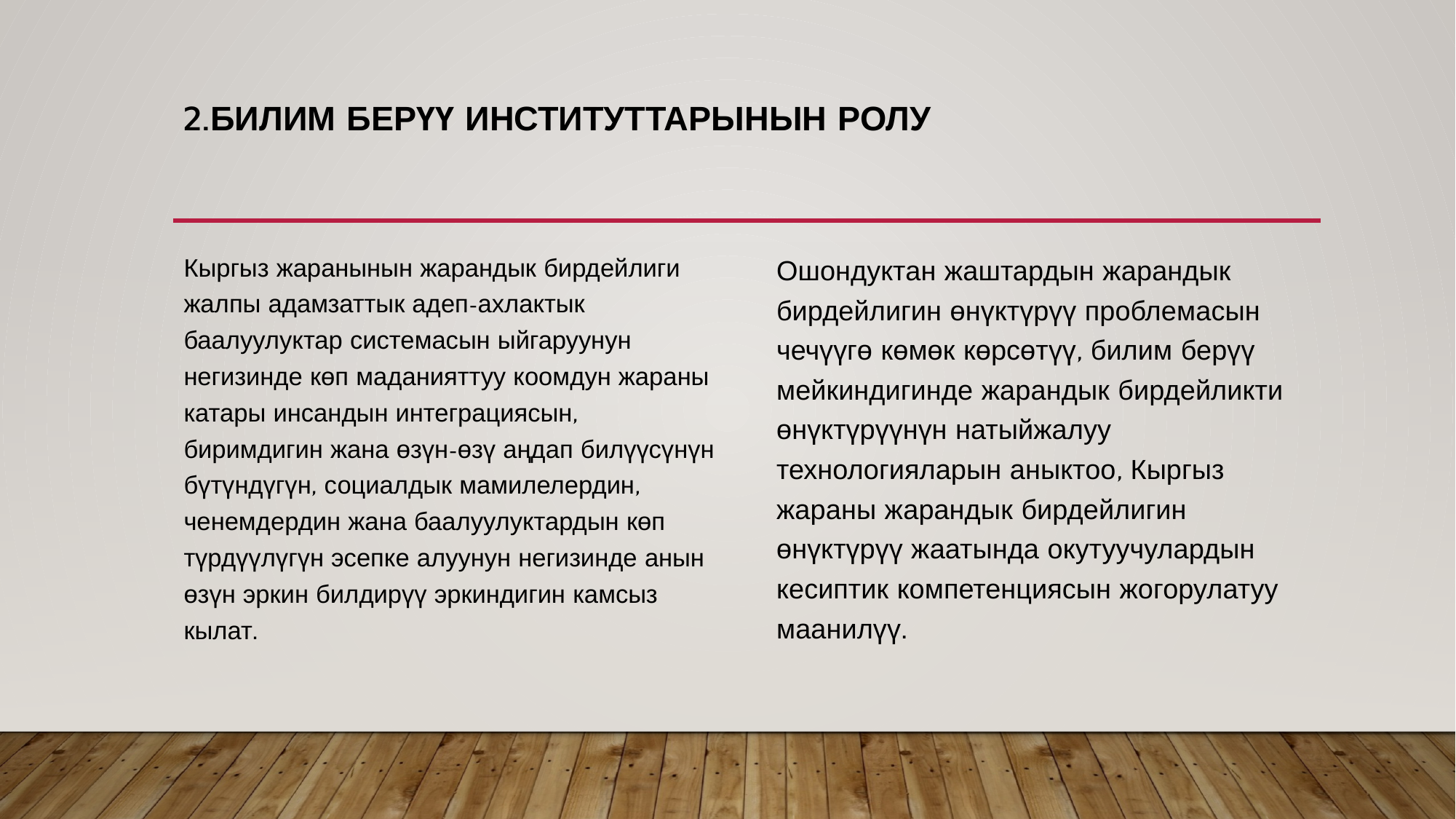

# 2.Билим берүү институттарынын ролу
Кыргыз жаранынын жарандык бирдейлиги жалпы адамзаттык адеп-ахлактык баалуулуктар системасын ыйгаруунун негизинде көп маданияттуу коомдун жараны катары инсандын интеграциясын, биримдигин жана өзүн-өзү аңдап билүүсүнүн бүтүндүгүн, социалдык мамилелердин, ченемдердин жана баалуулуктардын көп түрдүүлүгүн эсепке алуунун негизинде анын өзүн эркин билдирүү эркиндигин камсыз кылат.
Ошондуктан жаштардын жарандык бирдейлигин өнүктүрүү проблемасын чечүүгө көмөк көрсөтүү, билим берүү мейкиндигинде жарандык бирдейликти өнүктүрүүнүн натыйжалуу технологияларын аныктоо, Кыргыз жараны жарандык бирдейлигин өнүктүрүү жаатында окутуучулардын кесиптик компетенциясын жогорулатуу маанилүү.